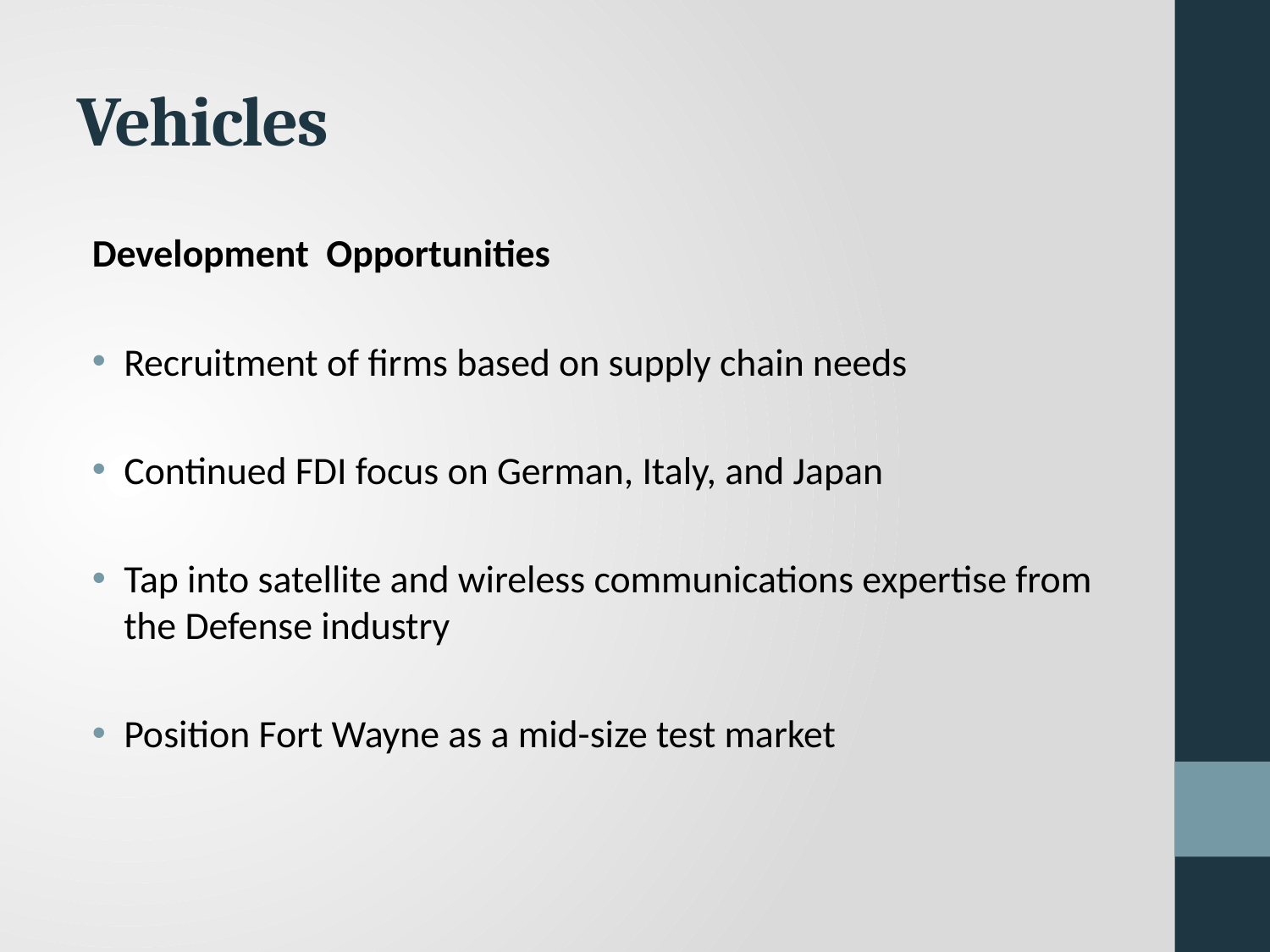

# Vehicles
Development  Opportunities

Recruitment of firms based on supply chain needs

Continued FDI focus on German, Italy, and Japan

Tap into satellite and wireless communications expertise from the Defense industry

Position Fort Wayne as a mid-size test market